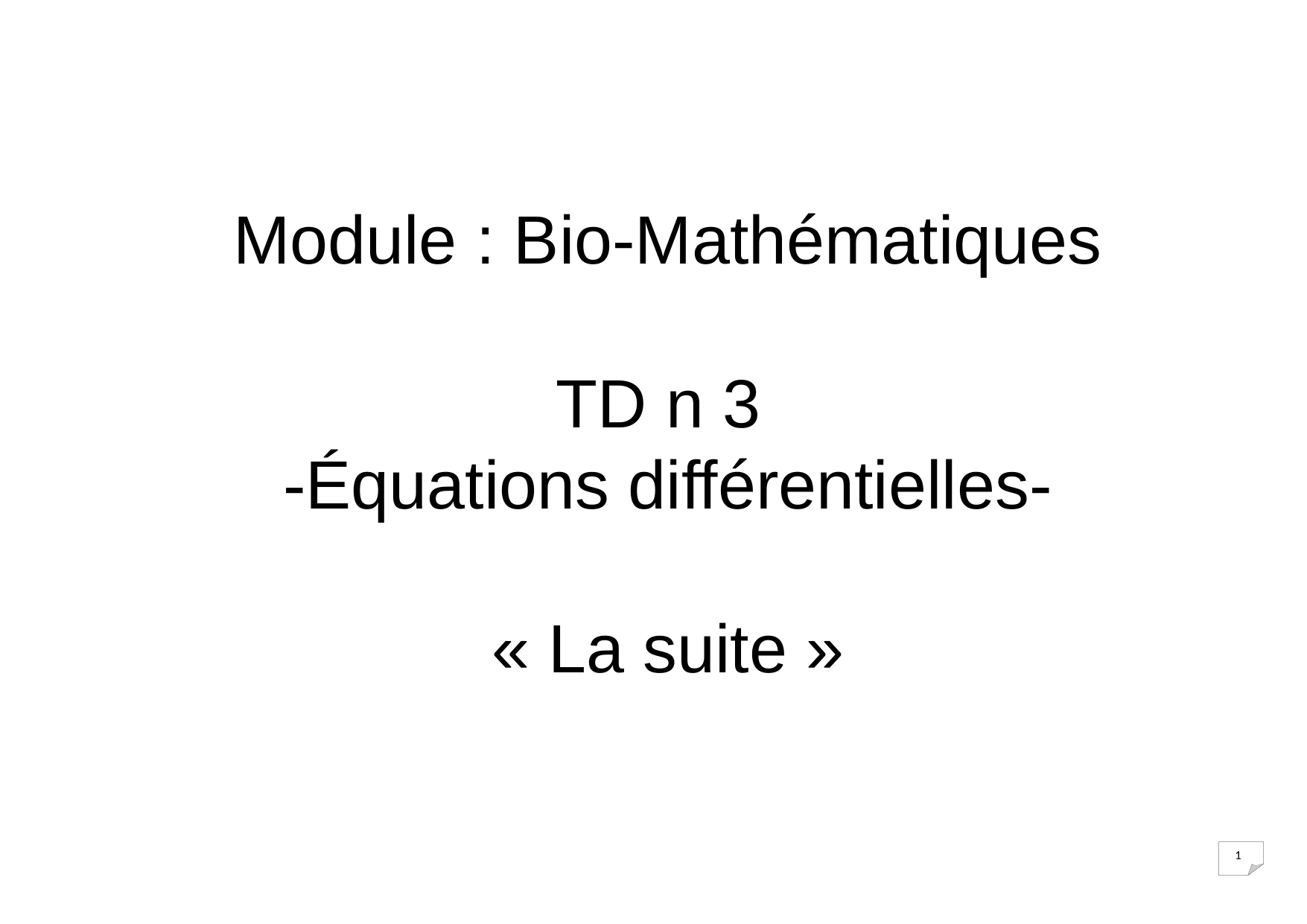

Module : Bio-Mathématiques

TD n 3
-Équations différentielles-

« La suite »

1